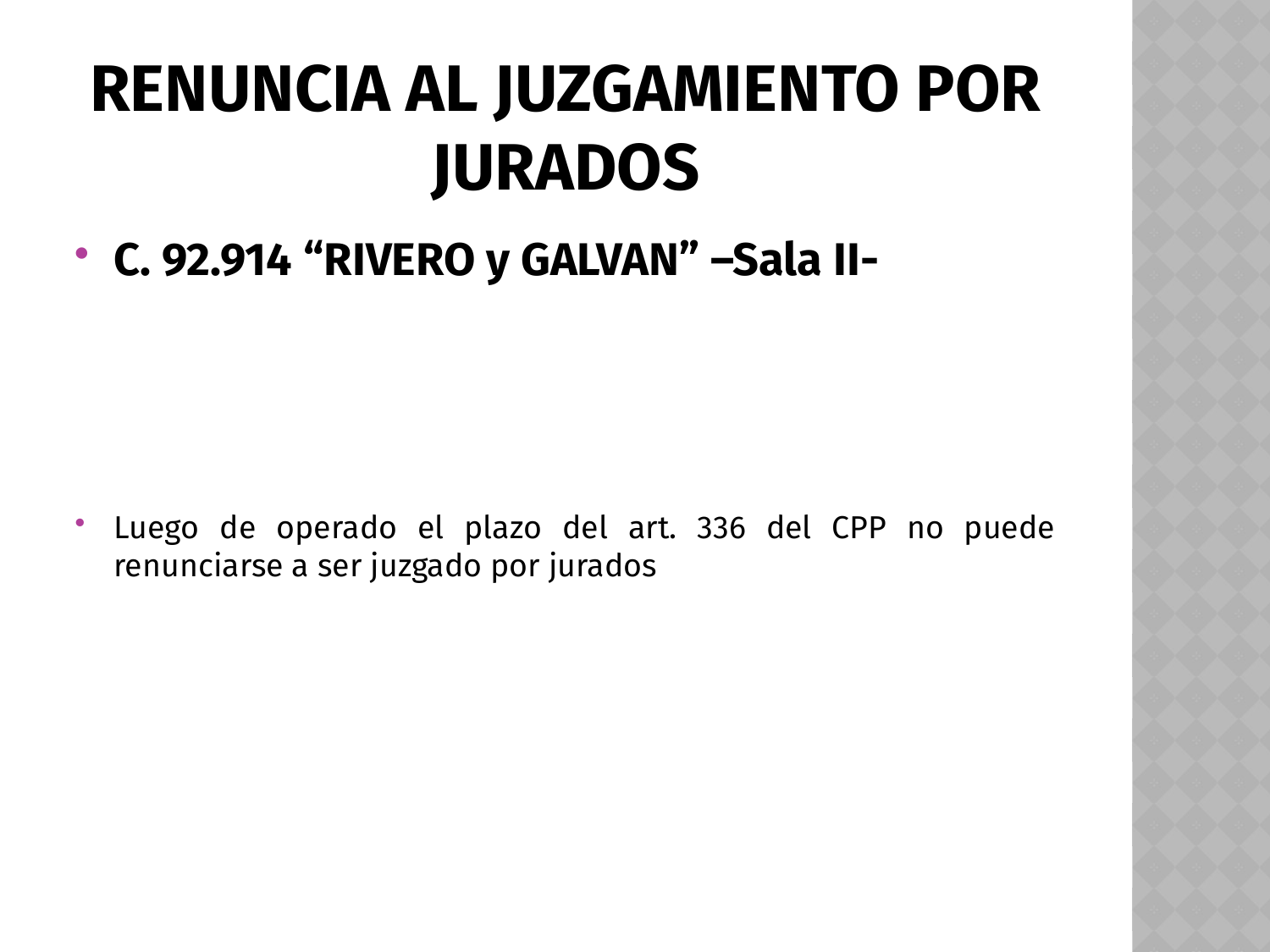

# RENUNCIA AL JUZGAMIENTO POR JURADOS
C. 92.914 “RIVERO y GALVAN” –Sala II-

Luego de operado el plazo del art. 336 del CPP no puede renunciarse a ser juzgado por jurados